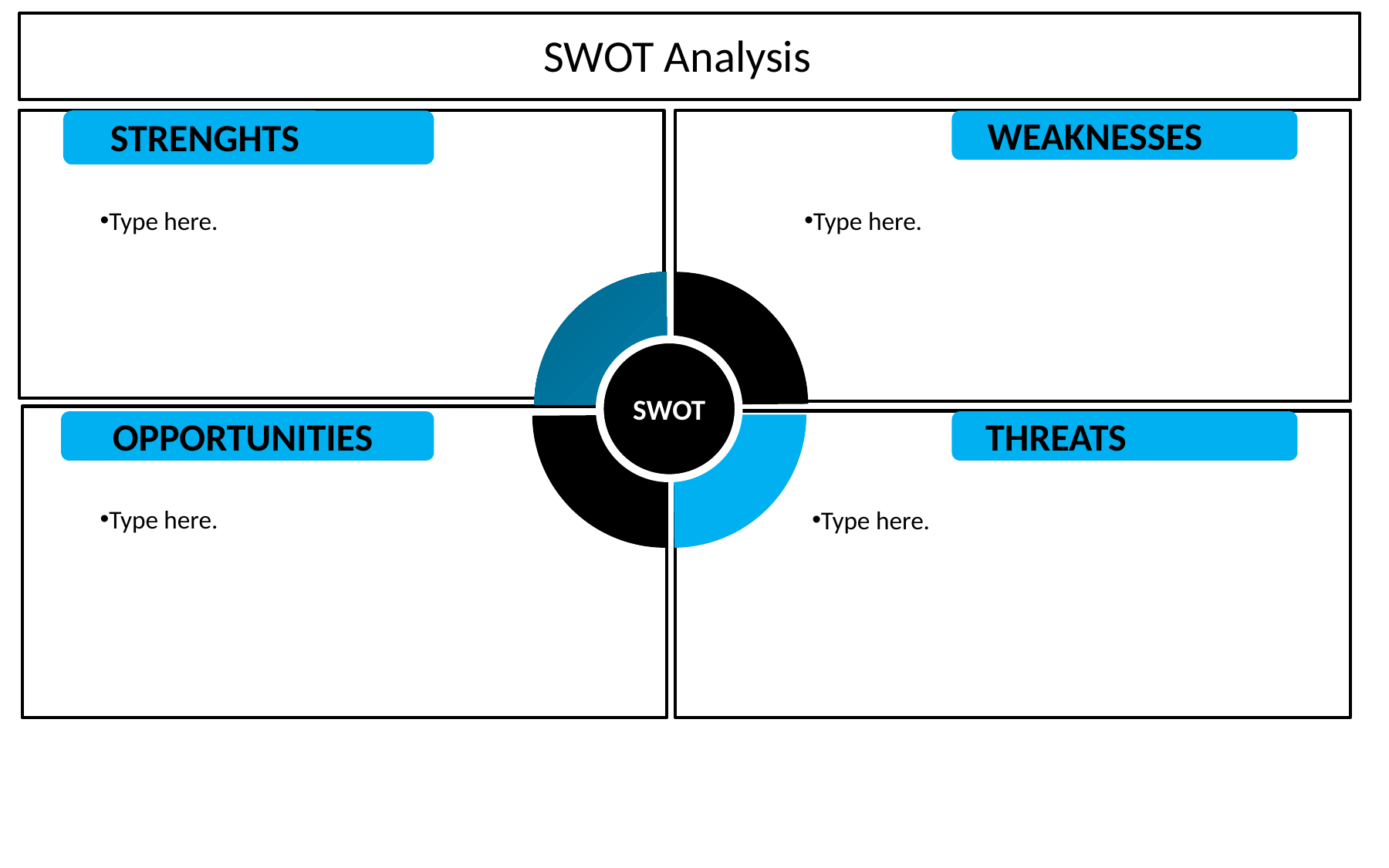

SWOT Analysis
WEAKNESSES
STRENGHTS

Type here.
Type here.

SWOT

OPPORTUNITIES
THREATS

Type here.
Type here.